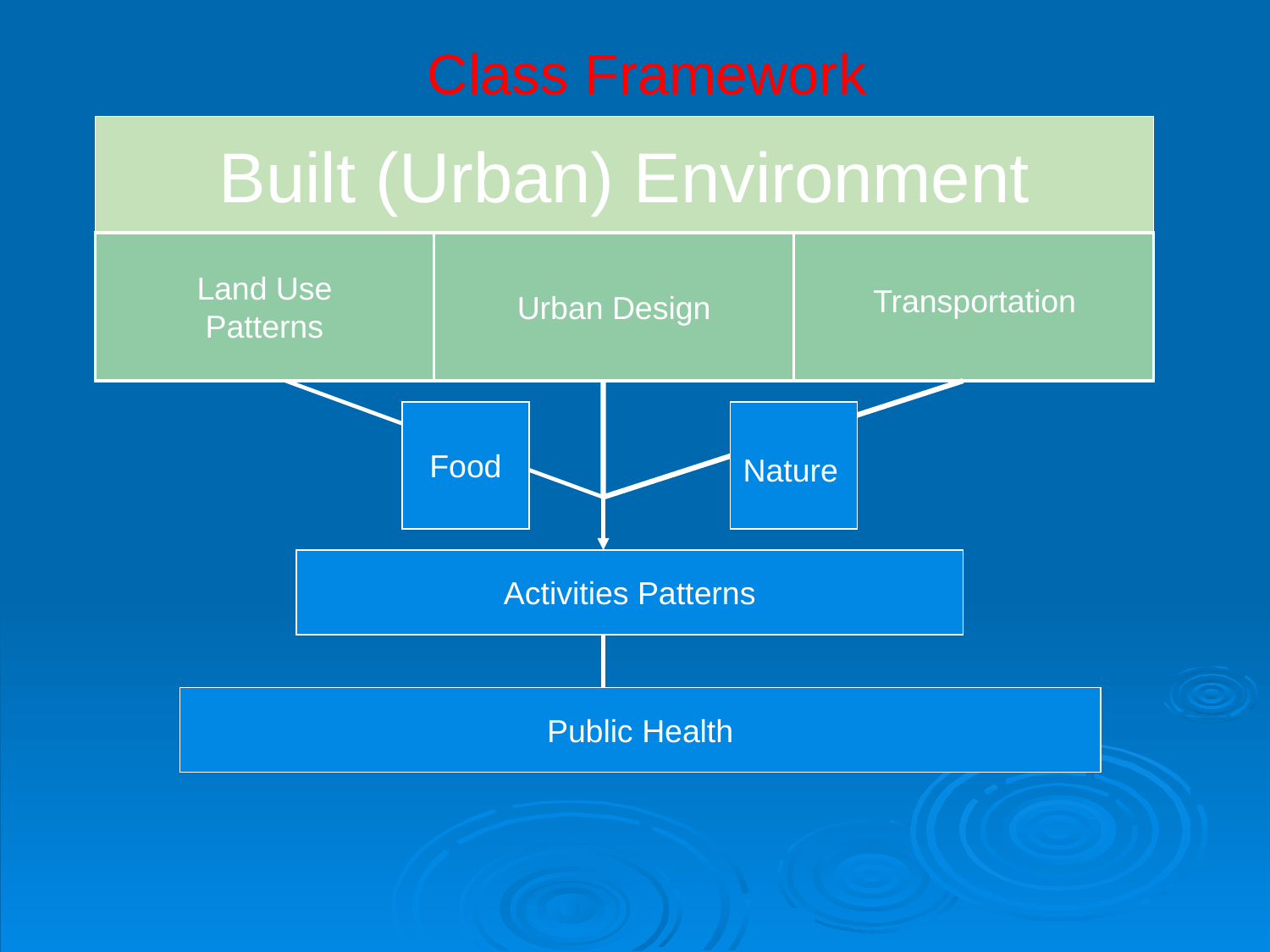

Class Framework
Built (Urban) Environment
Land Use
Patterns
Urban Design

Transportation

Food

Nature

Activities Patterns

Public Health